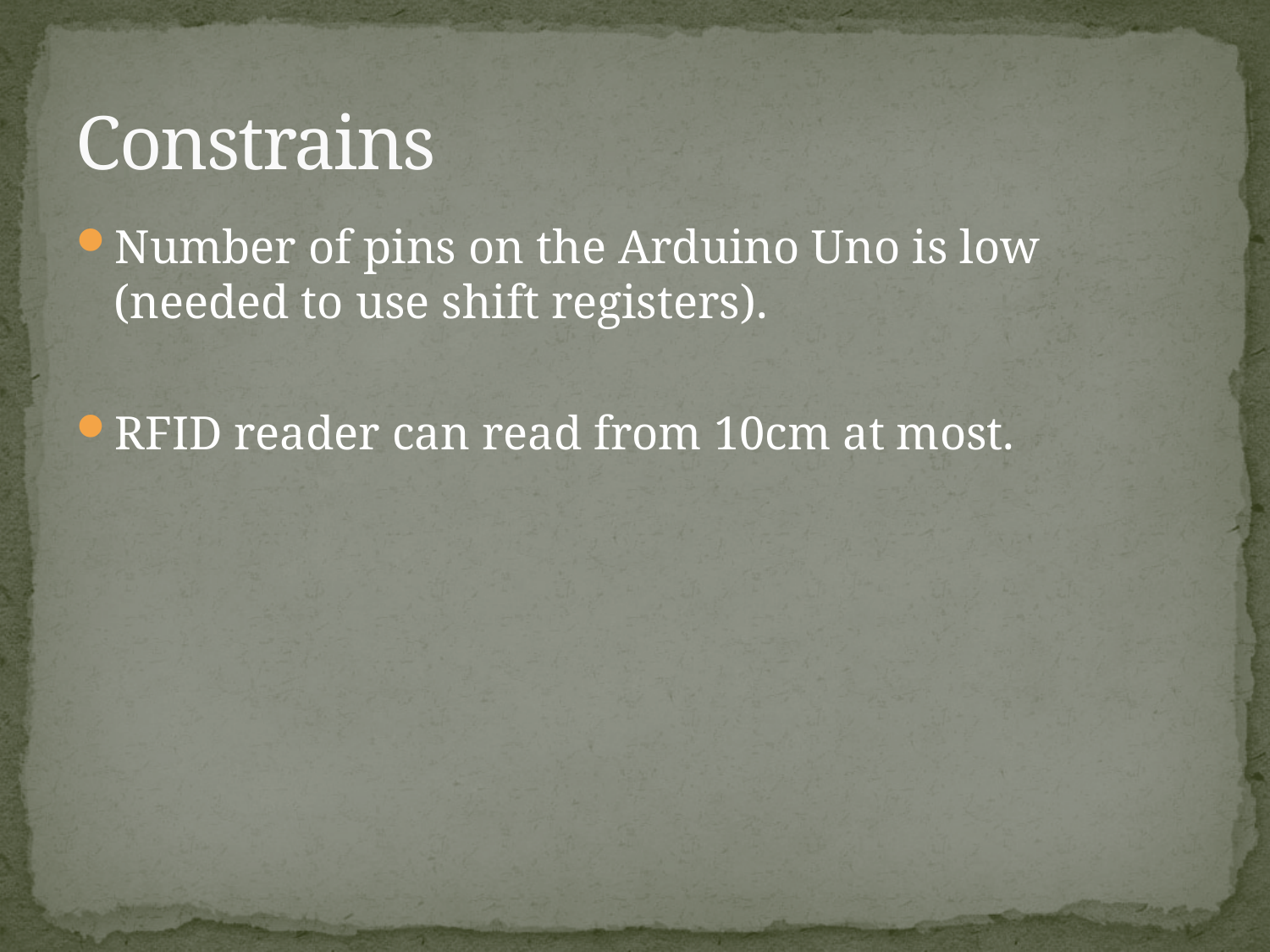

# Constrains
Number of pins on the Arduino Uno is low (needed to use shift registers).

RFID reader can read from 10cm at most.